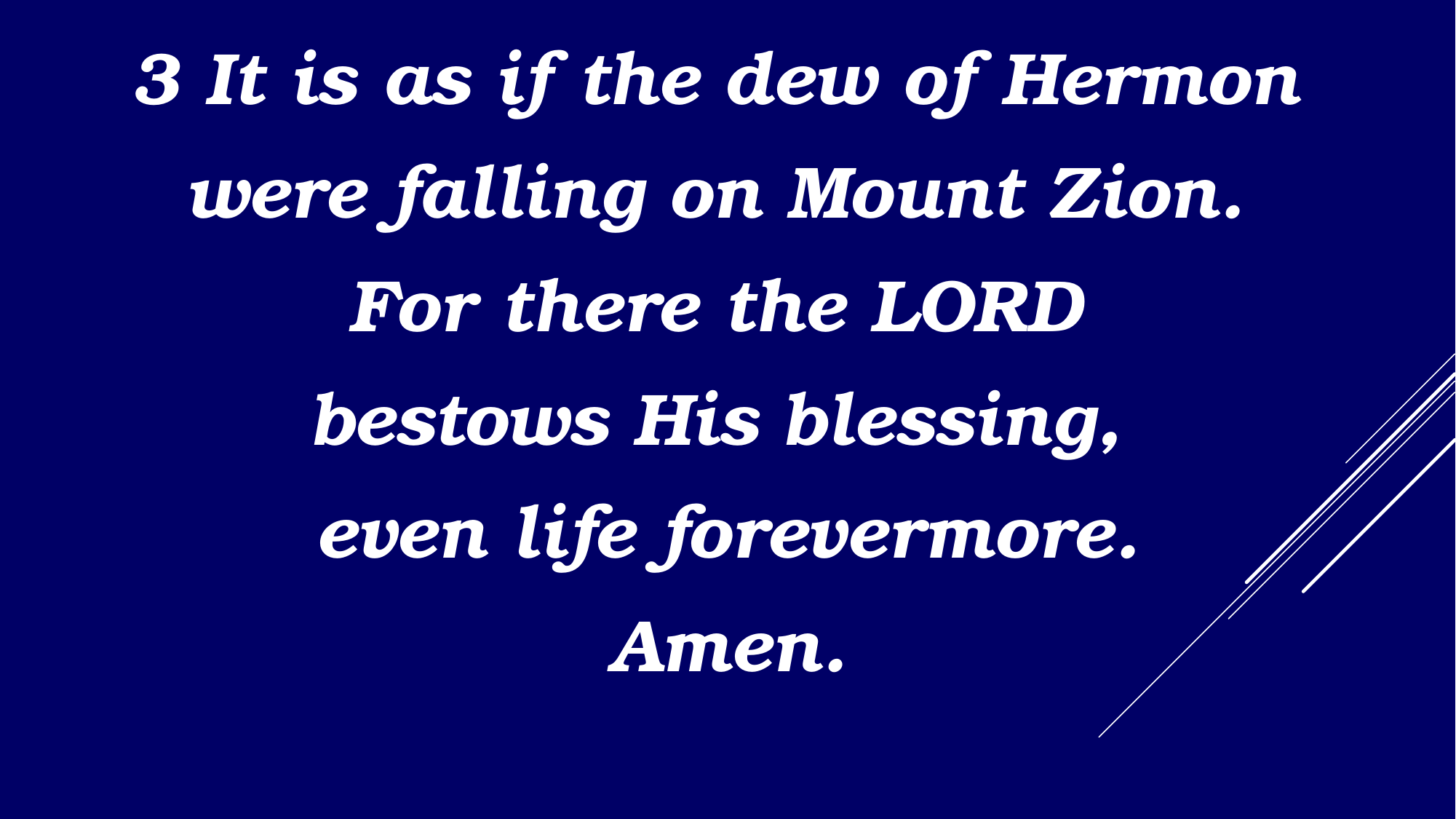

3 It is as if the dew of Hermon
were falling on Mount Zion.
For there the LORD
bestows His blessing,
even life forevermore.
Amen.